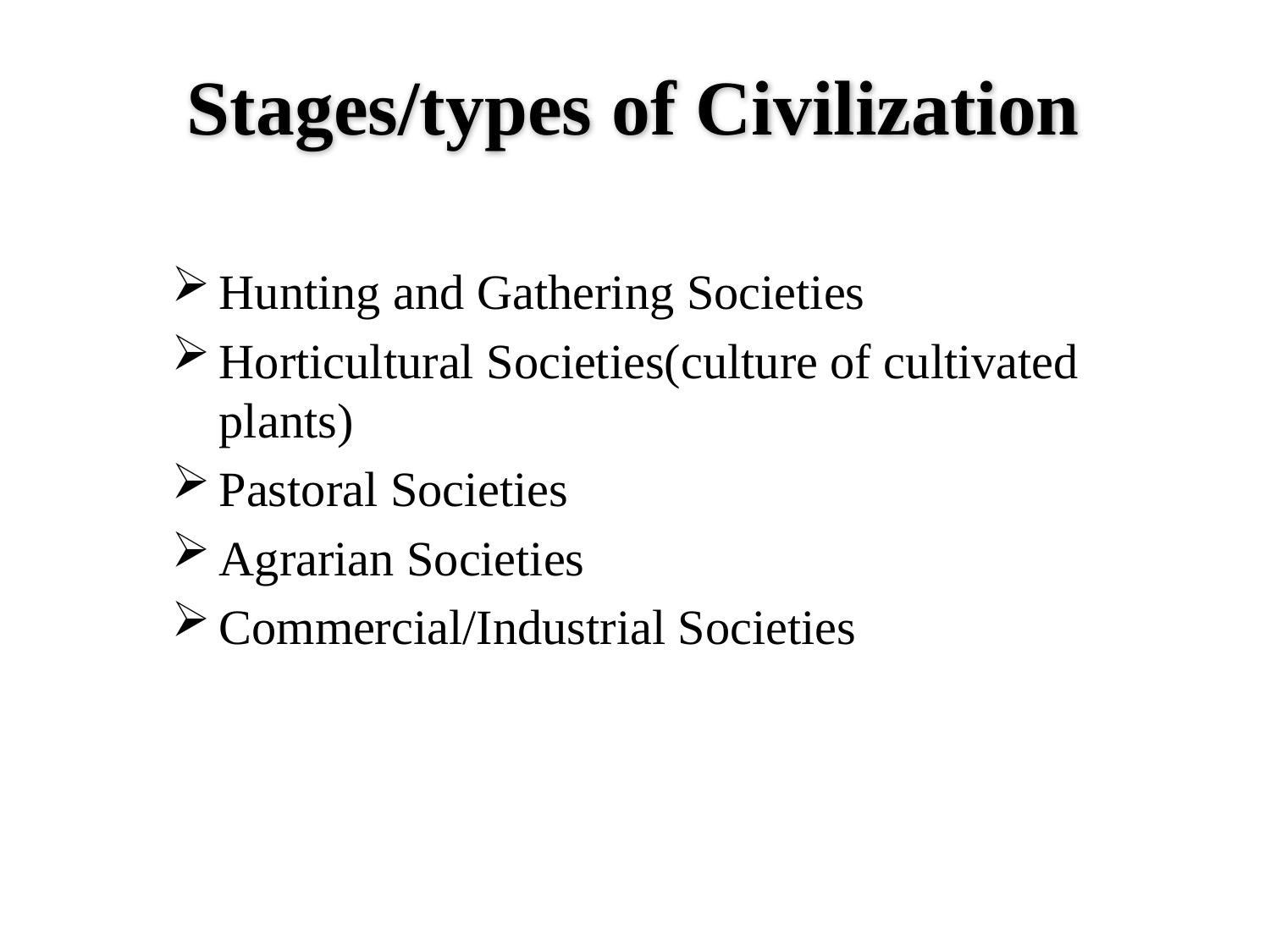

# Stages/types of Civilization
Hunting and Gathering Societies
Horticultural Societies(culture of cultivated plants)
Pastoral Societies
Agrarian Societies
Commercial/Industrial Societies